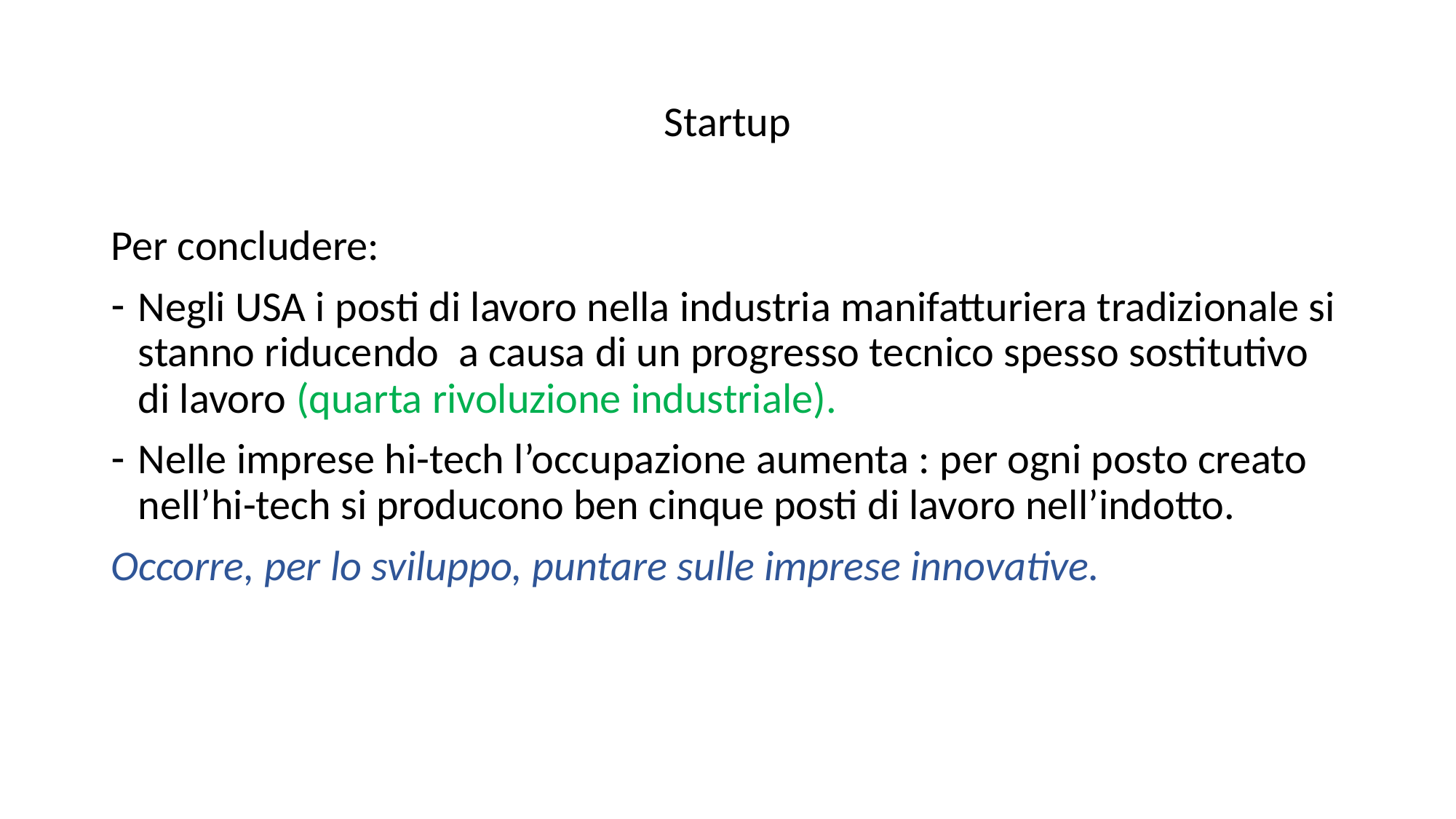

# Startup
Per concludere:
Negli USA i posti di lavoro nella industria manifatturiera tradizionale si stanno riducendo  a causa di un progresso tecnico spesso sostitutivo di lavoro (quarta rivoluzione industriale).
Nelle imprese hi-tech l’occupazione aumenta : per ogni posto creato nell’hi-tech si producono ben cinque posti di lavoro nell’indotto.
Occorre, per lo sviluppo, puntare sulle imprese innovative.